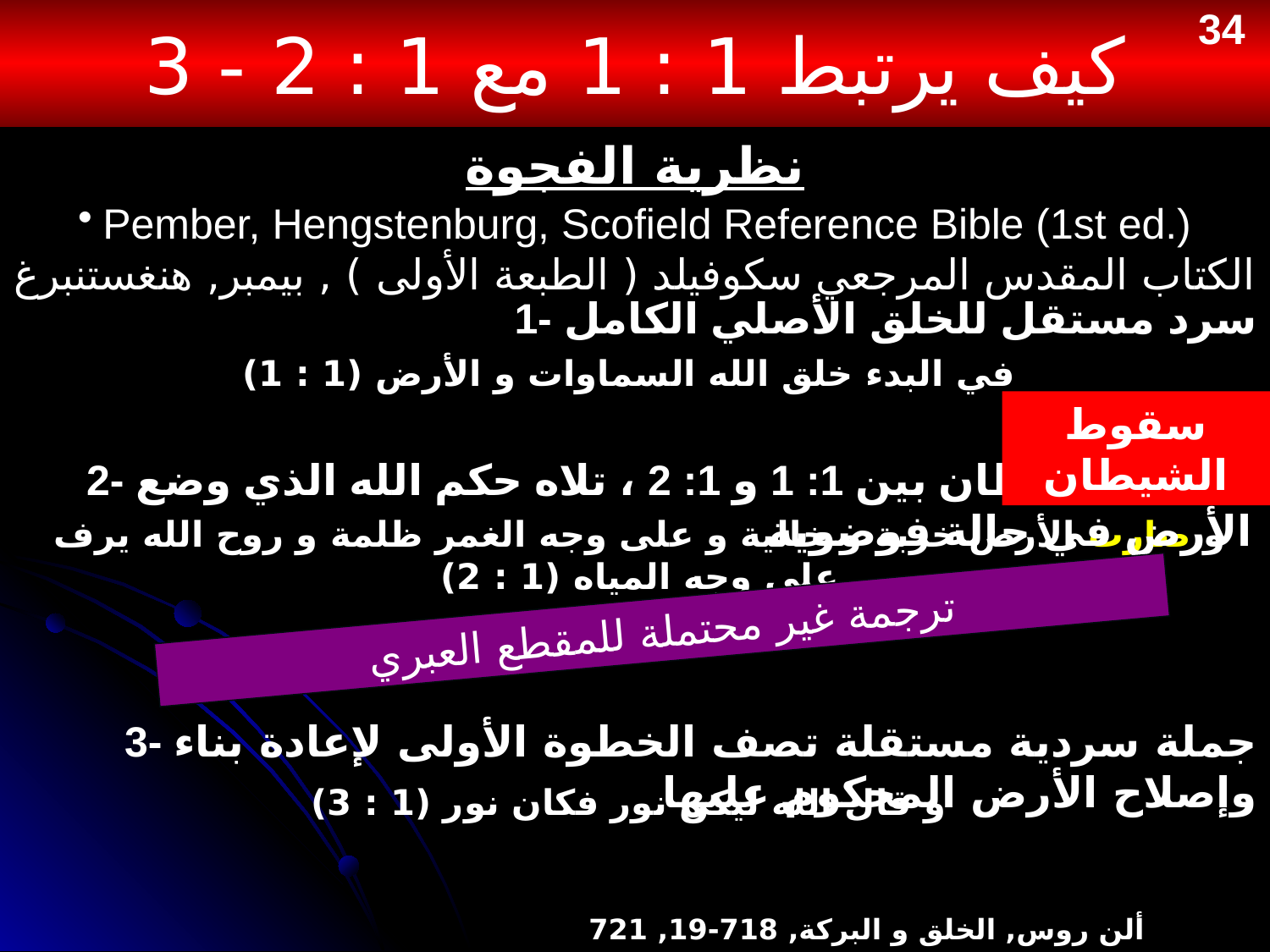

كيف يرتبط 1 : 1 مع 1 : 2 - 3
34
# نظرية الفجوة

Pember, Hengstenburg, Scofield Reference Bible (1st ed.)
الكتاب المقدس المرجعي سكوفيلد ( الطبعة الأولى ) , بيمبر, هنغستنبرغ
1- سرد مستقل للخلق الأصلي الكامل
في البدء خلق الله السماوات و الأرض (1 : 1)
سقوط الشيطان
2- سقط الشيطان بين 1: 1 و 1: 2 ، تلاه حكم الله الذي وضع الأرض في حالة فوضوية
و صارت الأرض خربة و خالية و على وجه الغمر ظلمة و روح الله يرف على وجه المياه (1 : 2)
ترجمة غير محتملة للمقطع العبري
3- جملة سردية مستقلة تصف الخطوة الأولى لإعادة بناء وإصلاح الأرض المحكوم عليها
و قال الله ليكن نور فكان نور (1 : 3)
ألن روس, الخلق و البركة, 718-19, 721